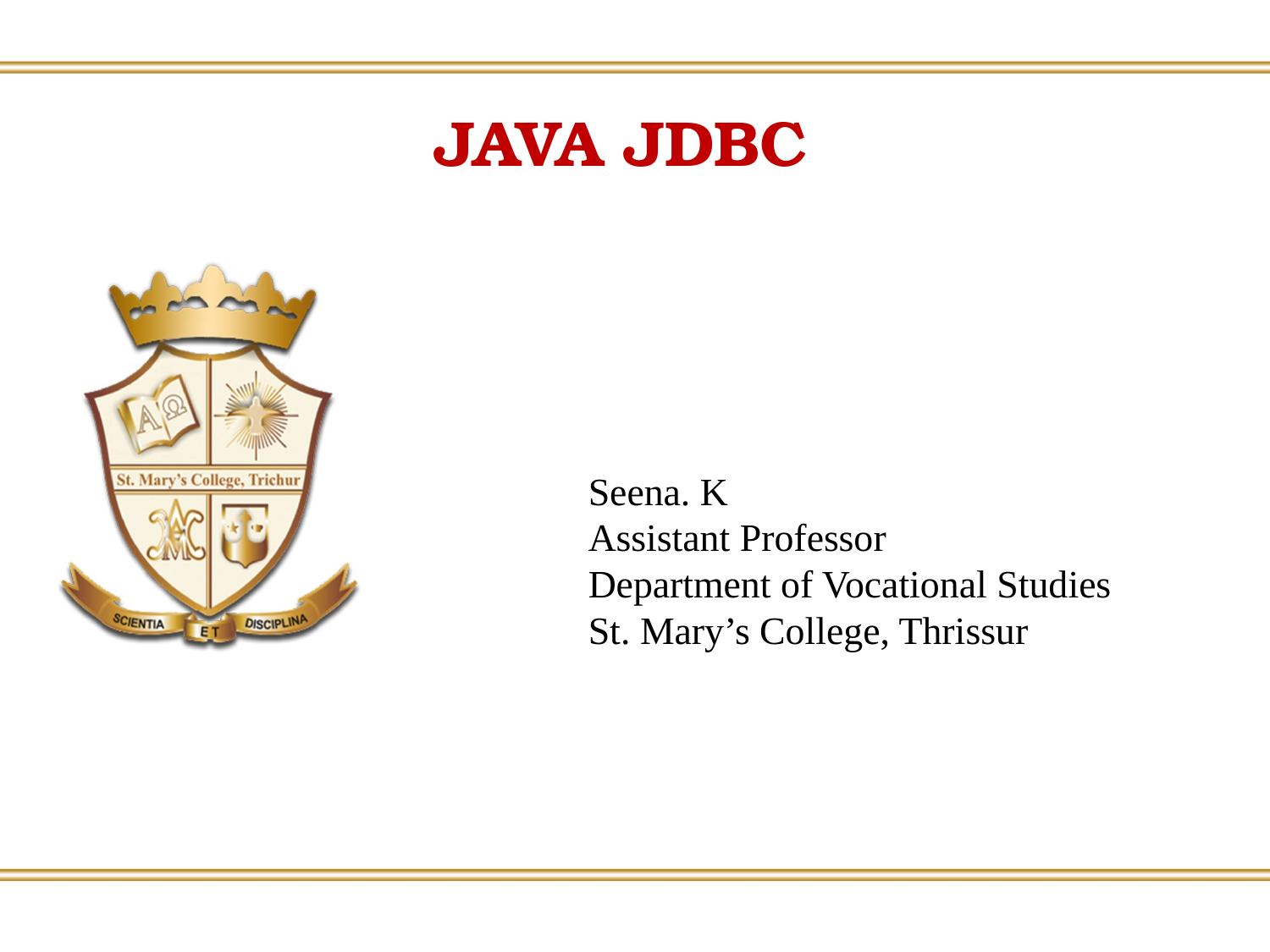

JAVA JDBC
Seena. K
Assistant Professor
Department of Vocational Studies
St. Mary’s College, Thrissur